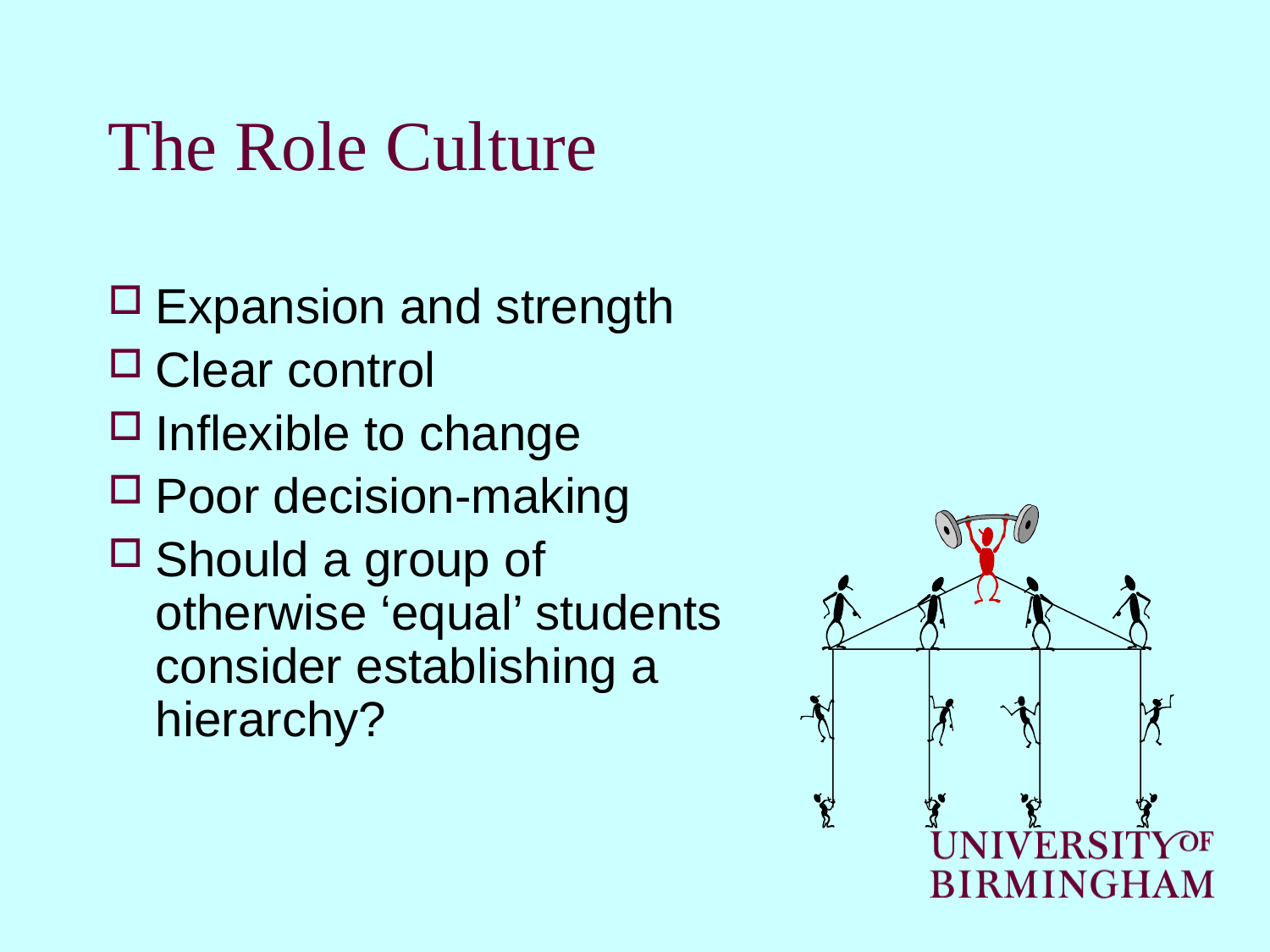

# The Role Culture
Expansion and strength
Clear control
Inflexible to change
Poor decision-making
Should a group of otherwise ‘equal’ students consider establishing a hierarchy?